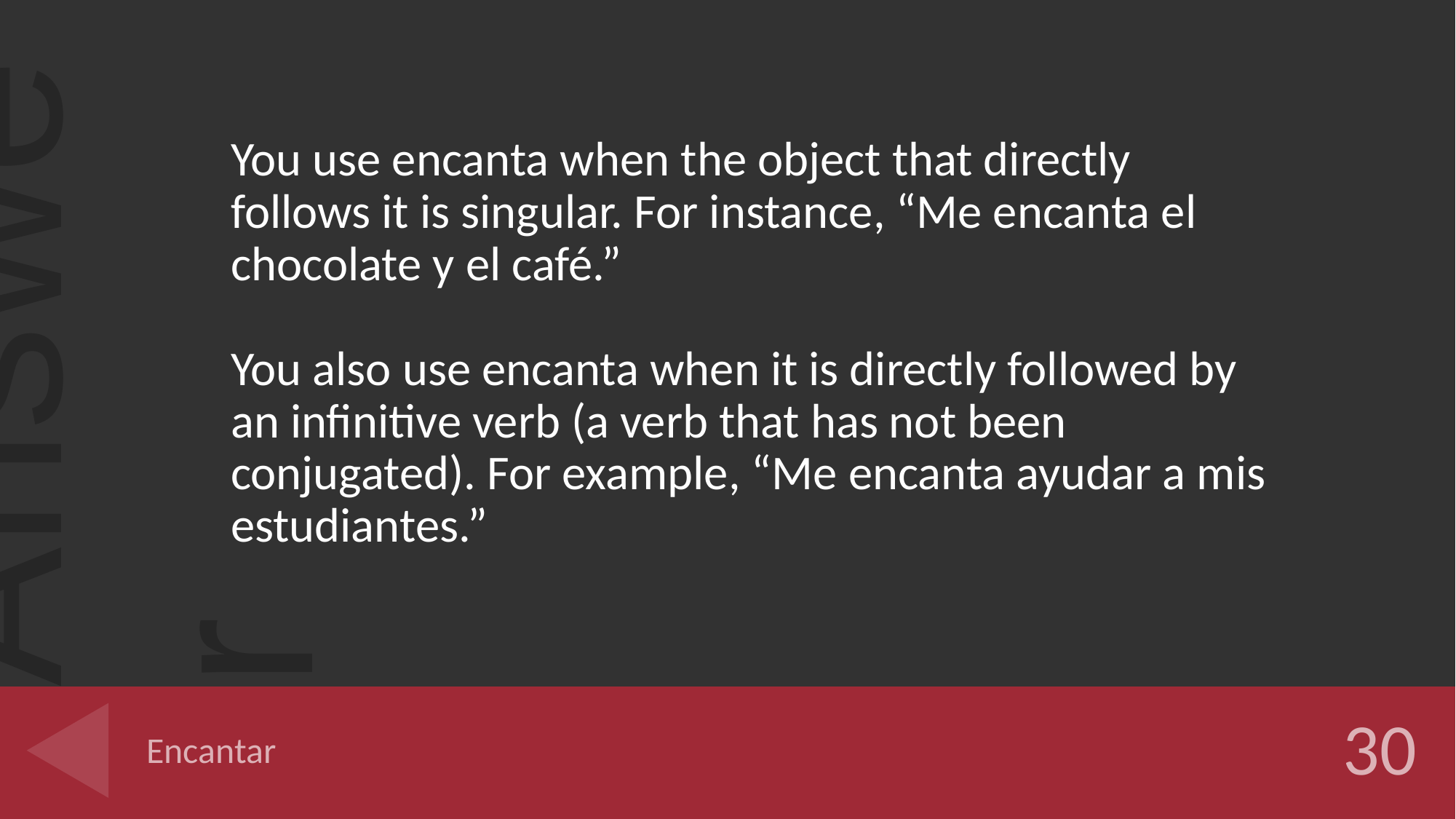

You use encanta when the object that directly follows it is singular. For instance, “Me encanta el chocolate y el café.”

You also use encanta when it is directly followed by an infinitive verb (a verb that has not been conjugated). For example, “Me encanta ayudar a mis estudiantes.”
# Encantar
30